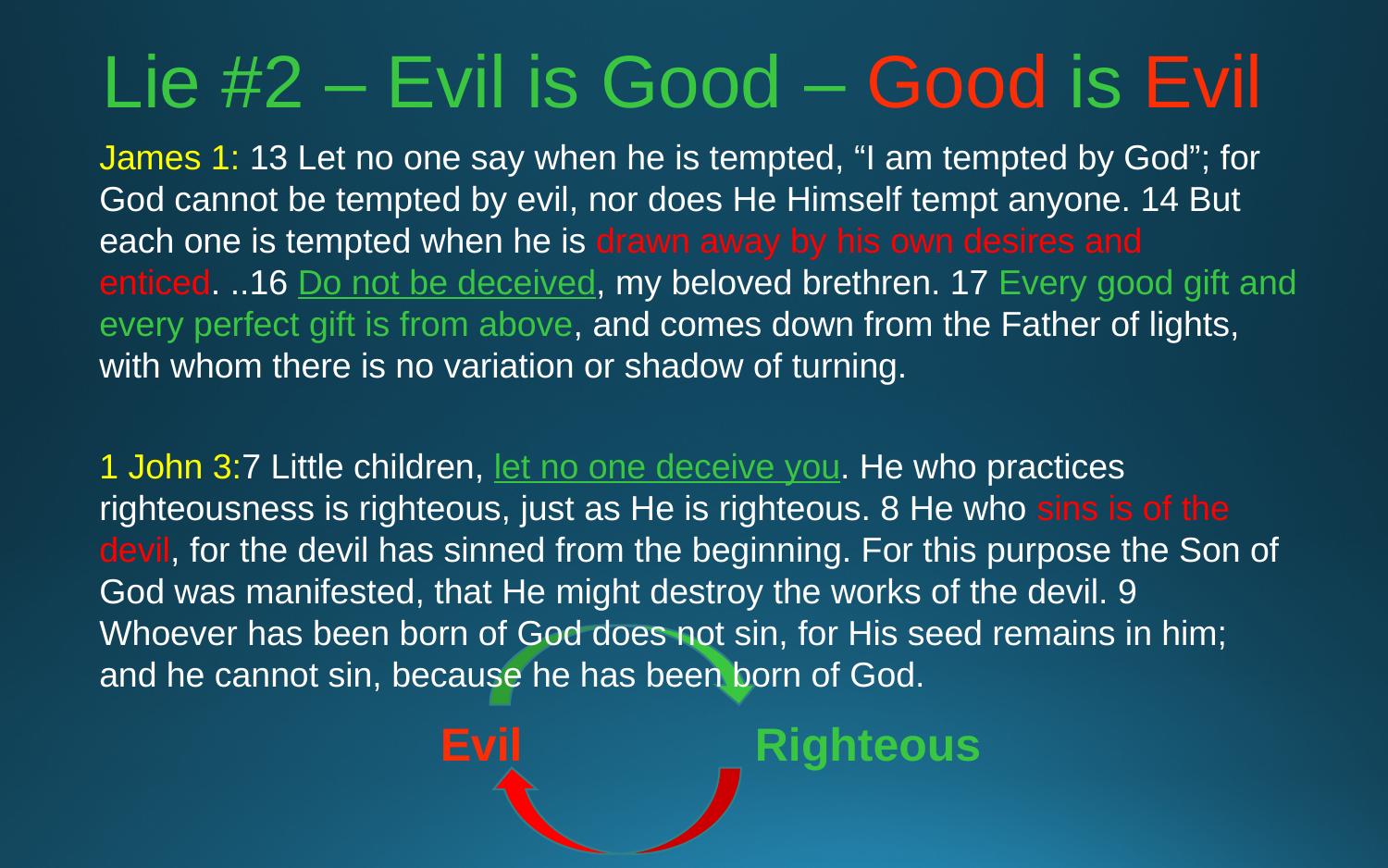

# Lie #2 – Evil is Good – Good is Evil
James 1: 13 Let no one say when he is tempted, “I am tempted by God”; for God cannot be tempted by evil, nor does He Himself tempt anyone. 14 But each one is tempted when he is drawn away by his own desires and enticed. ..16 Do not be deceived, my beloved brethren. 17 Every good gift and every perfect gift is from above, and comes down from the Father of lights, with whom there is no variation or shadow of turning.

1 John 3:7 Little children, let no one deceive you. He who practices righteousness is righteous, just as He is righteous. 8 He who sins is of the devil, for the devil has sinned from the beginning. For this purpose the Son of God was manifested, that He might destroy the works of the devil. 9 Whoever has been born of God does not sin, for His seed remains in him; and he cannot sin, because he has been born of God.

Evil                  Righteous